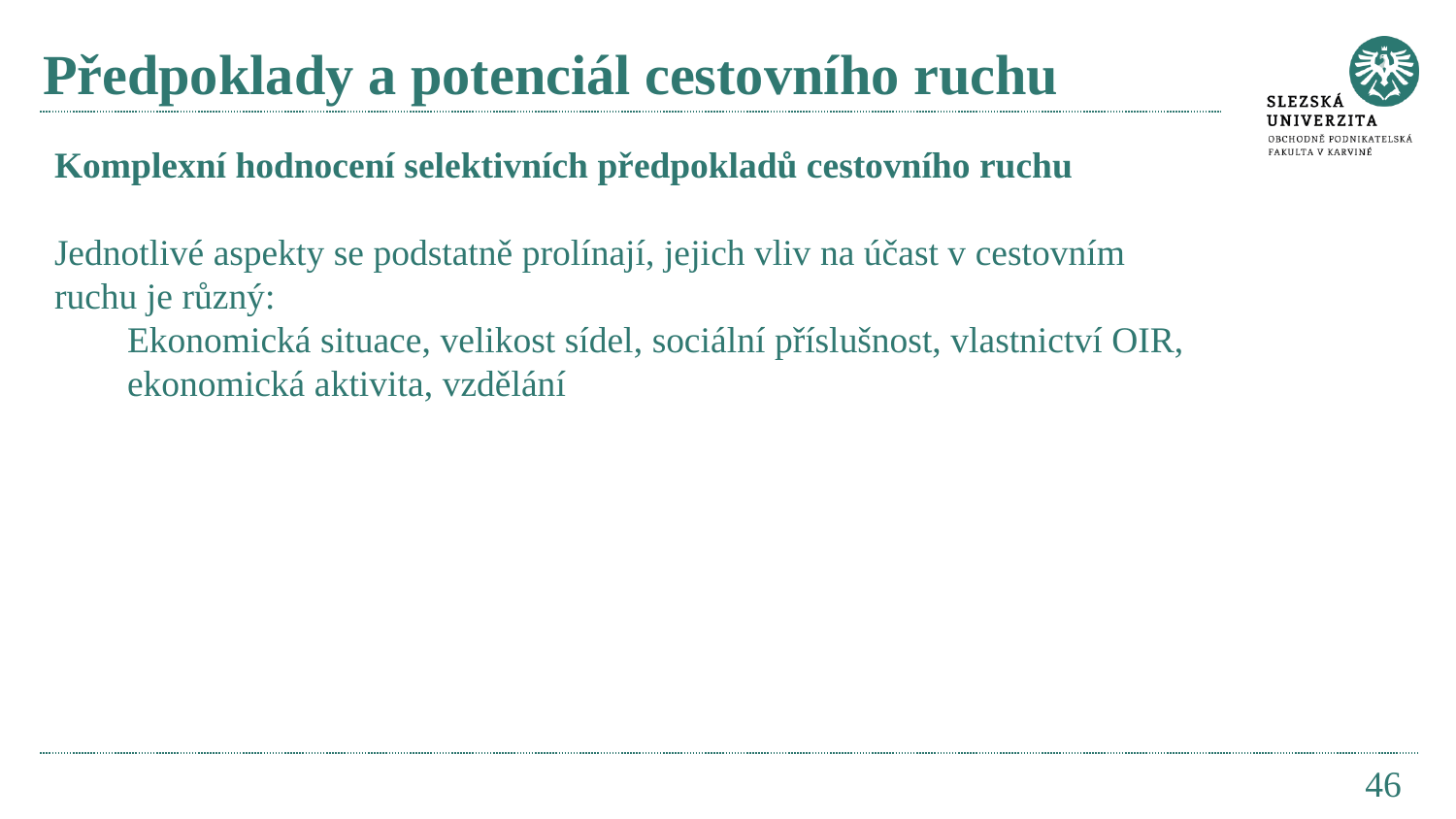

# Předpoklady a potenciál cestovního ruchu
Komplexní hodnocení selektivních předpokladů cestovního ruchu

Jednotlivé aspekty se podstatně prolínají, jejich vliv na účast v cestovním ruchu je různý:
Ekonomická situace, velikost sídel, sociální příslušnost, vlastnictví OIR, ekonomická aktivita, vzdělání

46